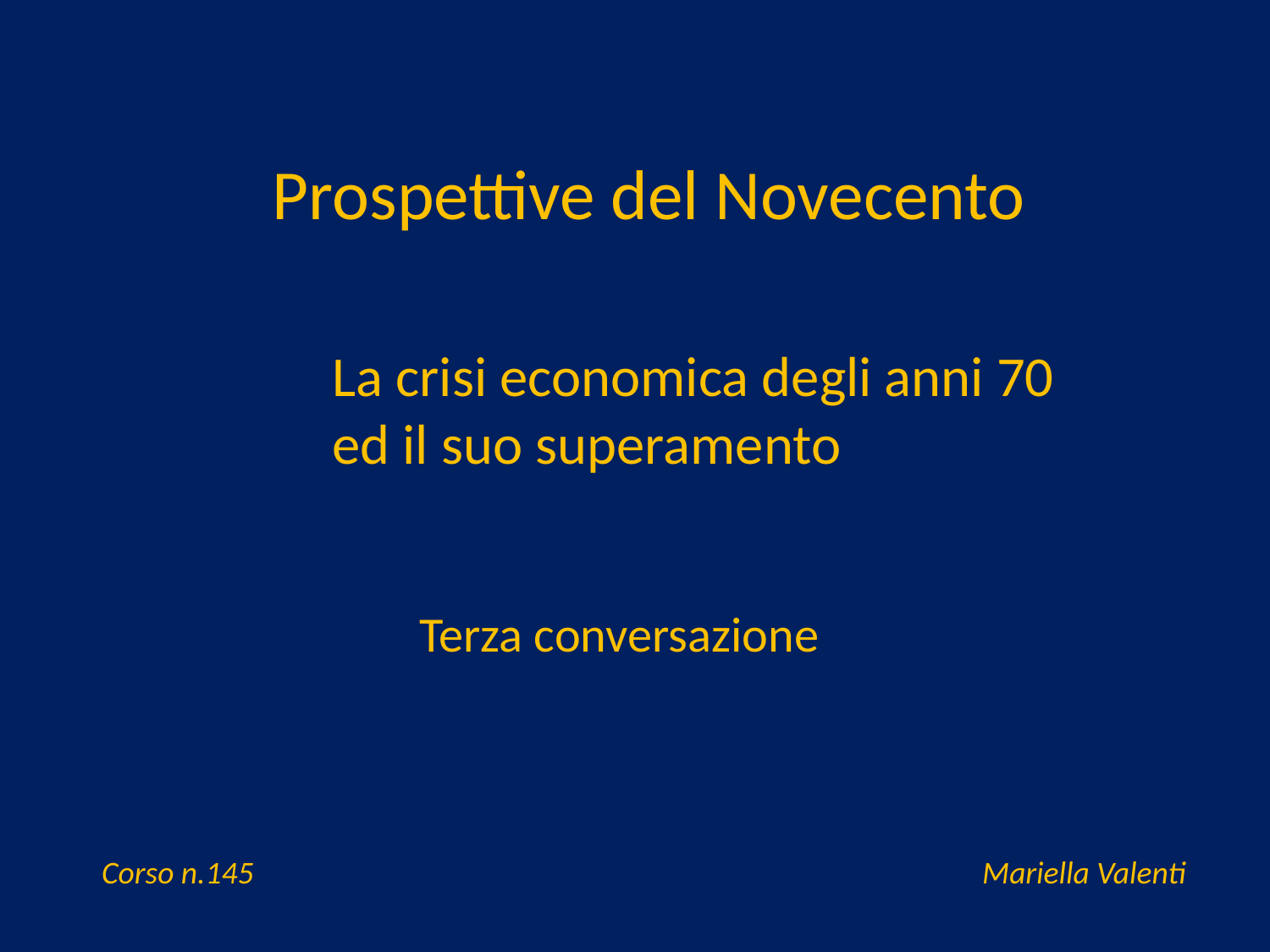

Prospettive del Novecento
La crisi economica degli anni 70
ed il suo superamento
Terza conversazione
Corso n.145
Mariella Valenti